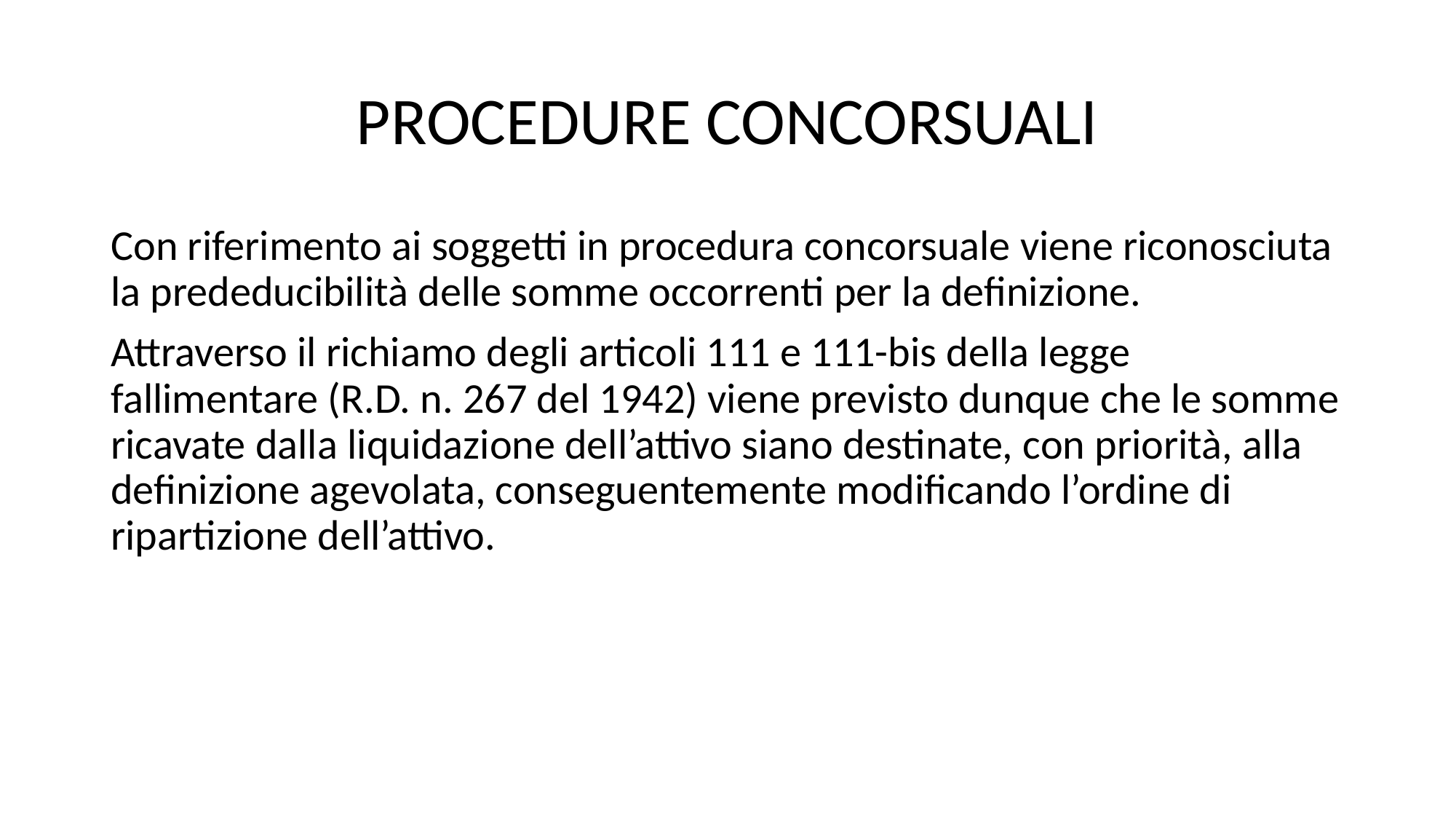

# PROCEDURE CONCORSUALI
Con riferimento ai soggetti in procedura concorsuale viene riconosciuta la prededucibilità delle somme occorrenti per la definizione.
Attraverso il richiamo degli articoli 111 e 111-bis della legge fallimentare (R.D. n. 267 del 1942) viene previsto dunque che le somme ricavate dalla liquidazione dell’attivo siano destinate, con priorità, alla definizione agevolata, conseguentemente modificando l’ordine di ripartizione dell’attivo.